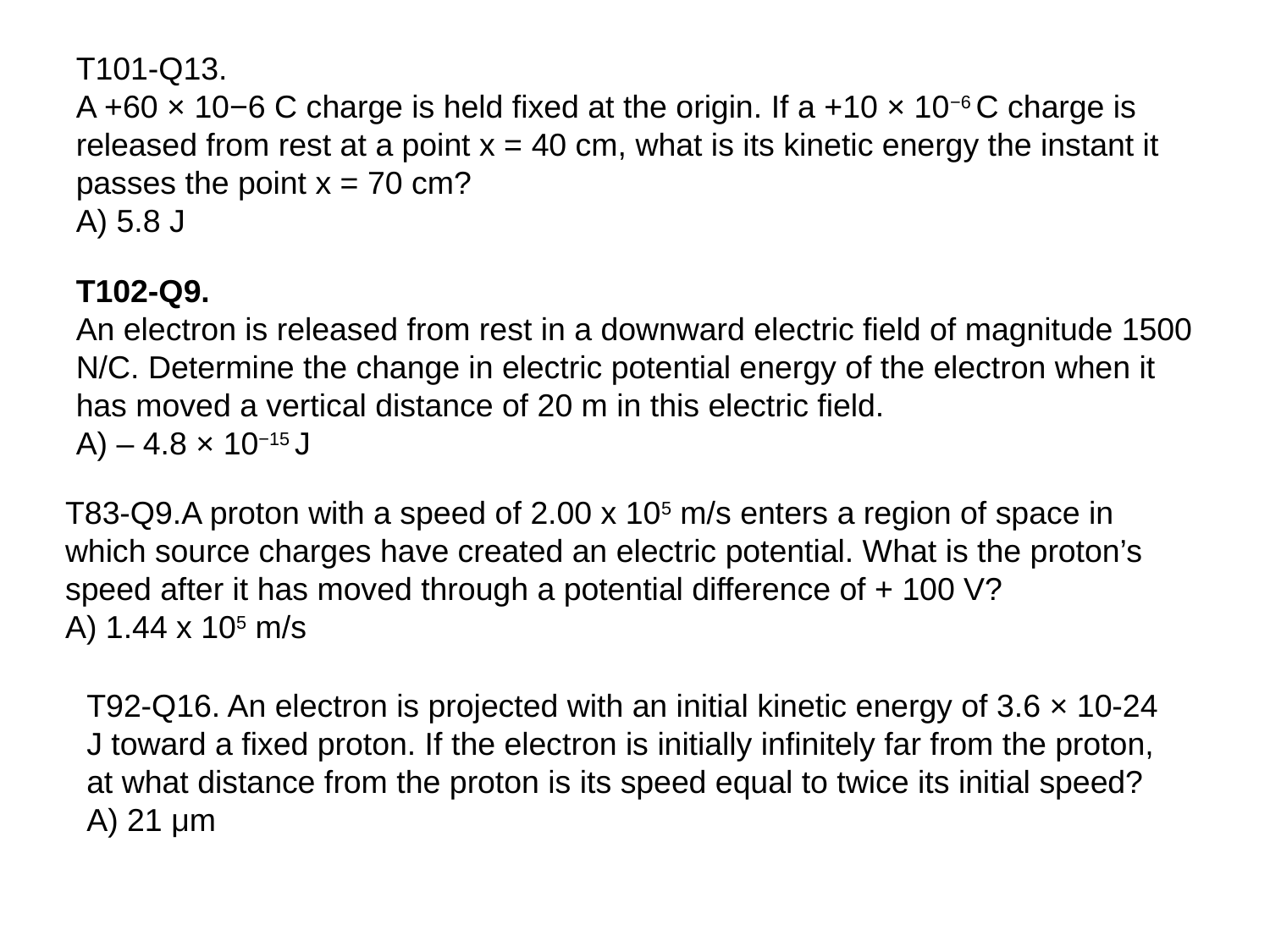

T101-Q13.
A +60 × 10−6 C charge is held fixed at the origin. If a +10 × 10−6 C charge is released from rest at a point x = 40 cm, what is its kinetic energy the instant it passes the point x = 70 cm?
A) 5.8 J
T102-Q9.
An electron is released from rest in a downward electric field of magnitude 1500 N/C. Determine the change in electric potential energy of the electron when it has moved a vertical distance of 20 m in this electric field.
A) – 4.8 × 10−15 J
T83-Q9.A proton with a speed of 2.00 x 105 m/s enters a region of space in which source charges have created an electric potential. What is the proton’s speed after it has moved through a potential difference of + 100 V?
A) 1.44 x 105 m/s
T92-Q16. An electron is projected with an initial kinetic energy of 3.6 × 10-24 J toward a fixed proton. If the electron is initially infinitely far from the proton, at what distance from the proton is its speed equal to twice its initial speed?
A) 21 μm